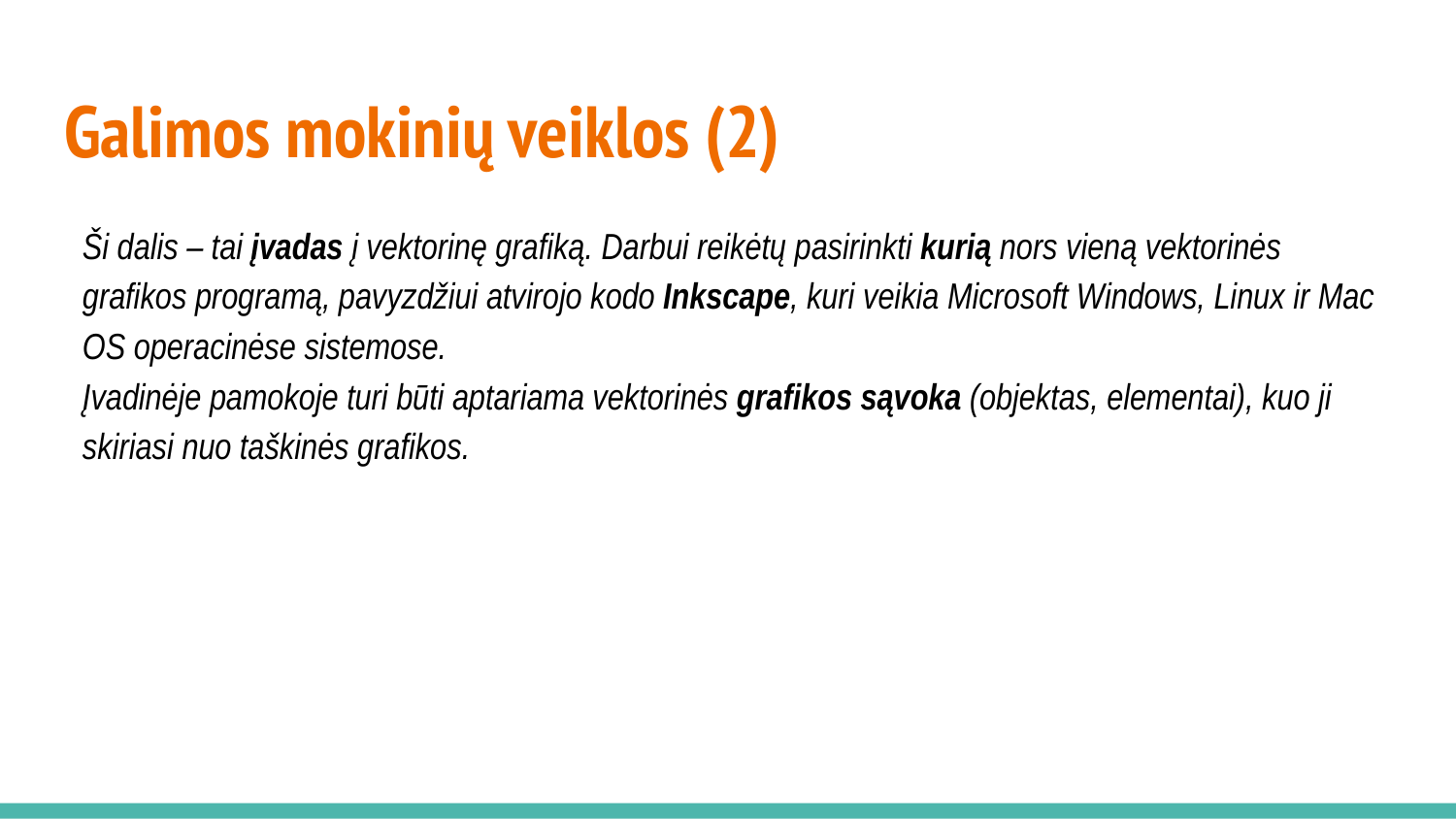

# Galimos mokinių veiklos (2)
Ši dalis – tai įvadas į vektorinę grafiką. Darbui reikėtų pasirinkti kurią nors vieną vektorinės grafikos programą, pavyzdžiui atvirojo kodo Inkscape, kuri veikia Microsoft Windows, Linux ir Mac OS operacinėse sistemose.
Įvadinėje pamokoje turi būti aptariama vektorinės grafikos sąvoka (objektas, elementai), kuo ji skiriasi nuo taškinės grafikos.